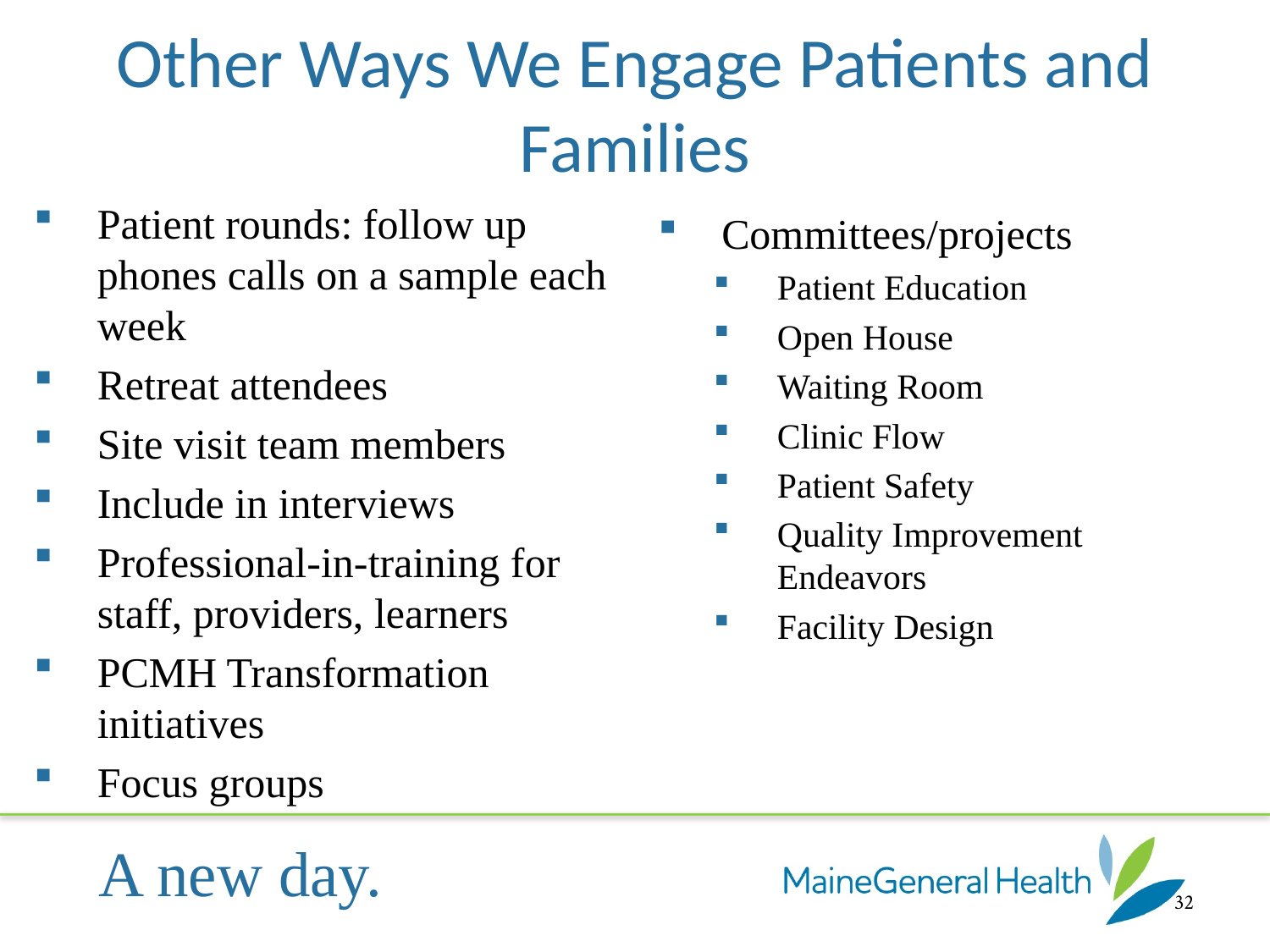

# Other Ways We Engage Patients and Families
Patient rounds: follow up phones calls on a sample each week
Retreat attendees
Site visit team members
Include in interviews
Professional-in-training for staff, providers, learners
PCMH Transformation initiatives
Focus groups

Committees/projects
Patient Education
Open House
Waiting Room
Clinic Flow
Patient Safety
Quality Improvement Endeavors
Facility Design
32